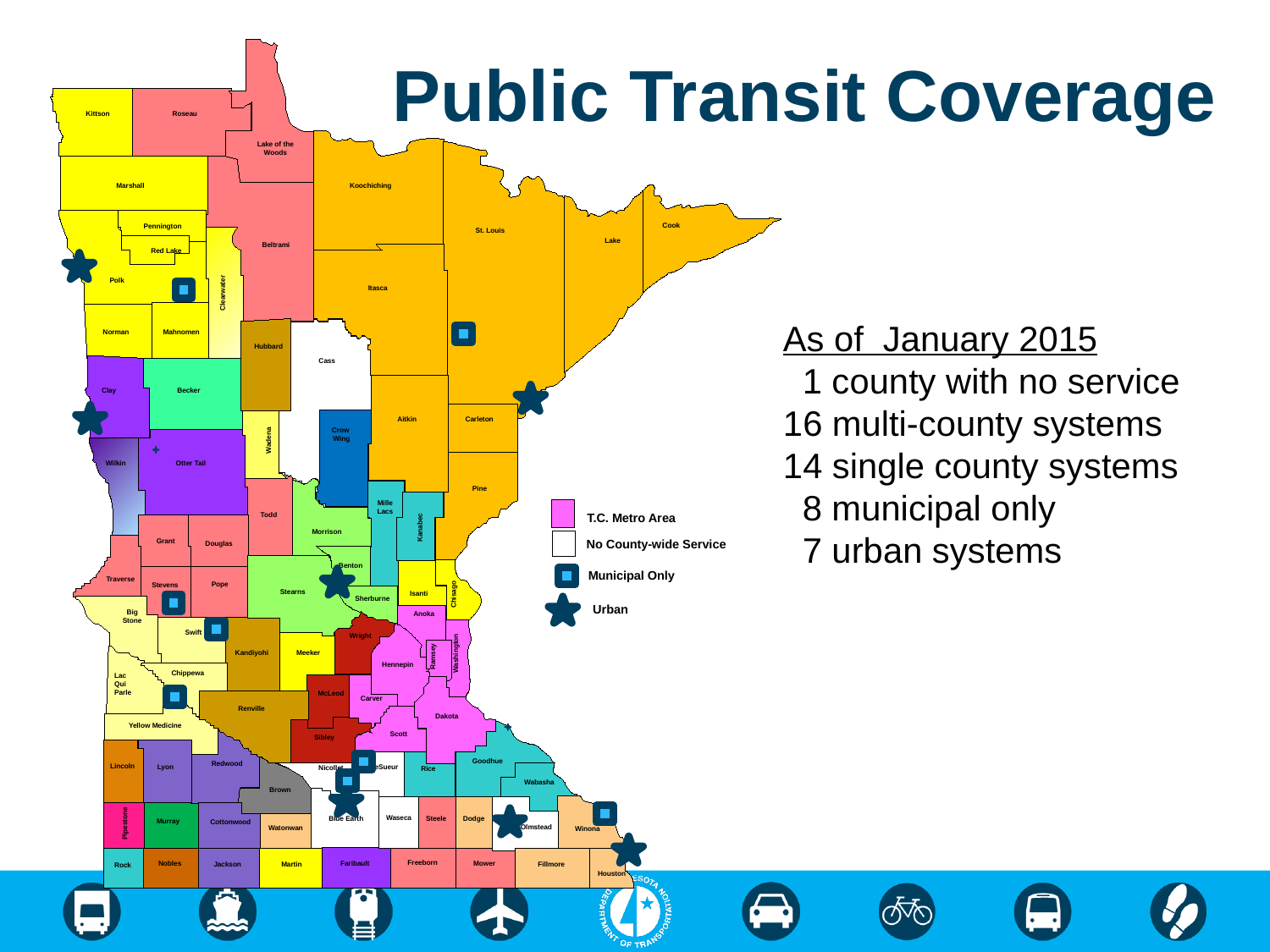

# Public Transit Coverage

Kittson
Roseau

Lake of the Woods

Marshall
Koochiching

Cook
Pennington
St. Louis

    Lake
Beltrami

Red Lake

Polk
Itasca

Clearwater

As of  January 2015
  1 county with no service
16 multi-county systems
14 single county systems
  8 municipal only
  7 urban systems

Norman
Mahnomen

Hubbard
Cass

Clay
Becker

Aitkin
Carleton

Crow
Wing

Wadena

Wilkin
Otter Tail

Pine

Mille
Lacs

Todd
T.C. Metro Area

Kanabec
Morrison
Grant

Douglas

No County-wide Service

Benton

Municipal Only

Traverse

Pope
Stevens
Stearns
Isanti
Chisago

Sherburne

Big
Stone
  Urban
Anoka

Washington
Ramsey
Hennepin

Carver

Dakota
Scott

Swift
Wright

Meeker
Kandiyohi

Chippewa

Lac
Qui
Parle

McLeod

Renville
Yellow Medicine

Sibley

Goodhue

Redwood

Lincoln
Lyon
LeSueur

Nicollet
Rice

Wabasha

Brown

Waseca
Blue Earth
Steele

Dodge
Murray
Cottonwood
Pipestone

Olmstead
Watonwan
Winona

Freeborn
Faribault
Nobles
Mower
Jackson
Martin
Fillmore
Rock
Houston